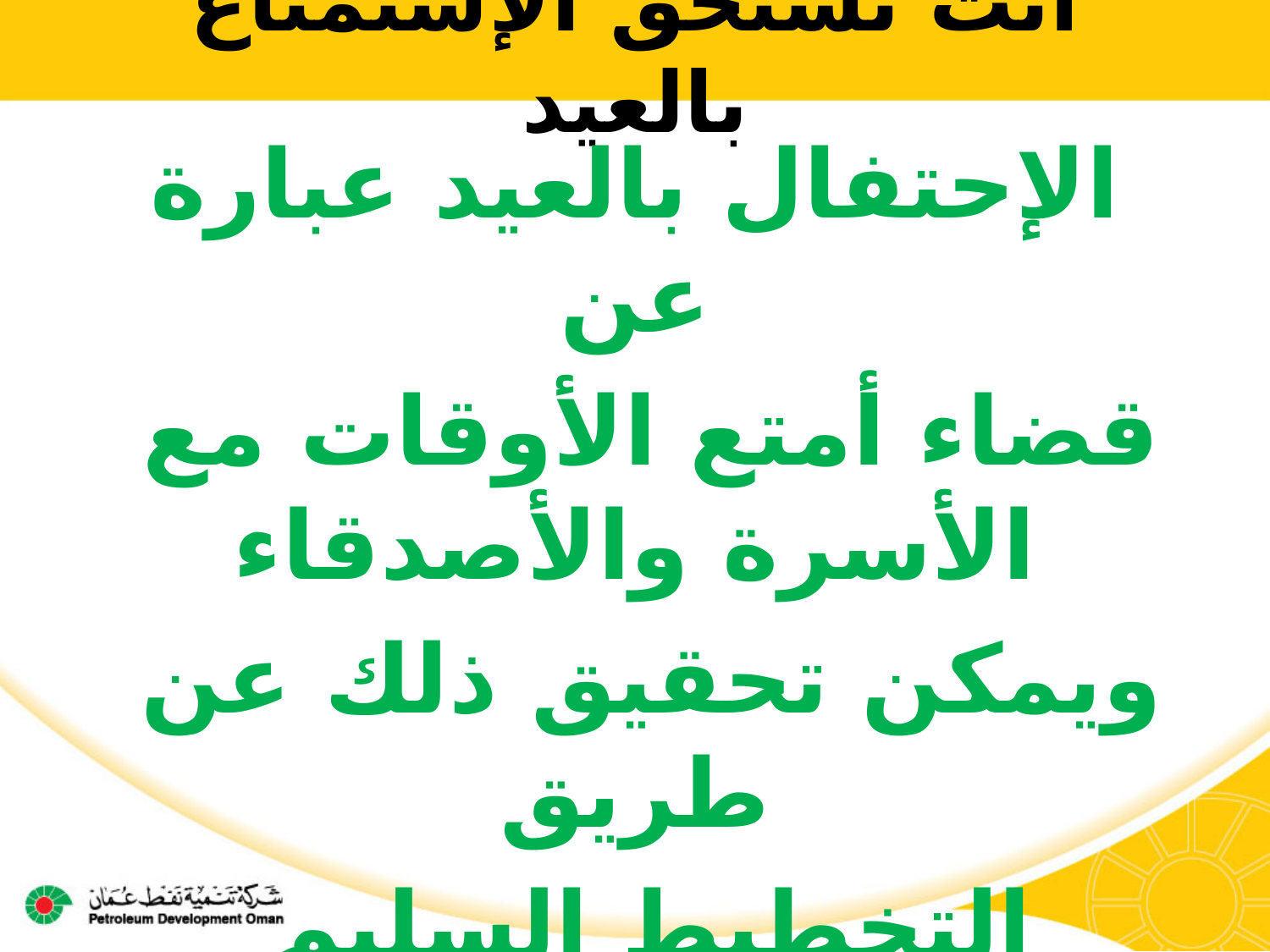

# أنت تستحق الإستمتاع بالعيد
الإحتفال بالعيد عبارة عن
 قضاء أمتع الأوقات مع الأسرة والأصدقاء
 ويمكن تحقيق ذلك عن طريق
 التخطيط السليم لفعاليات العيد
 وعكس سلوكيات السياقة الآمنة على الطريق